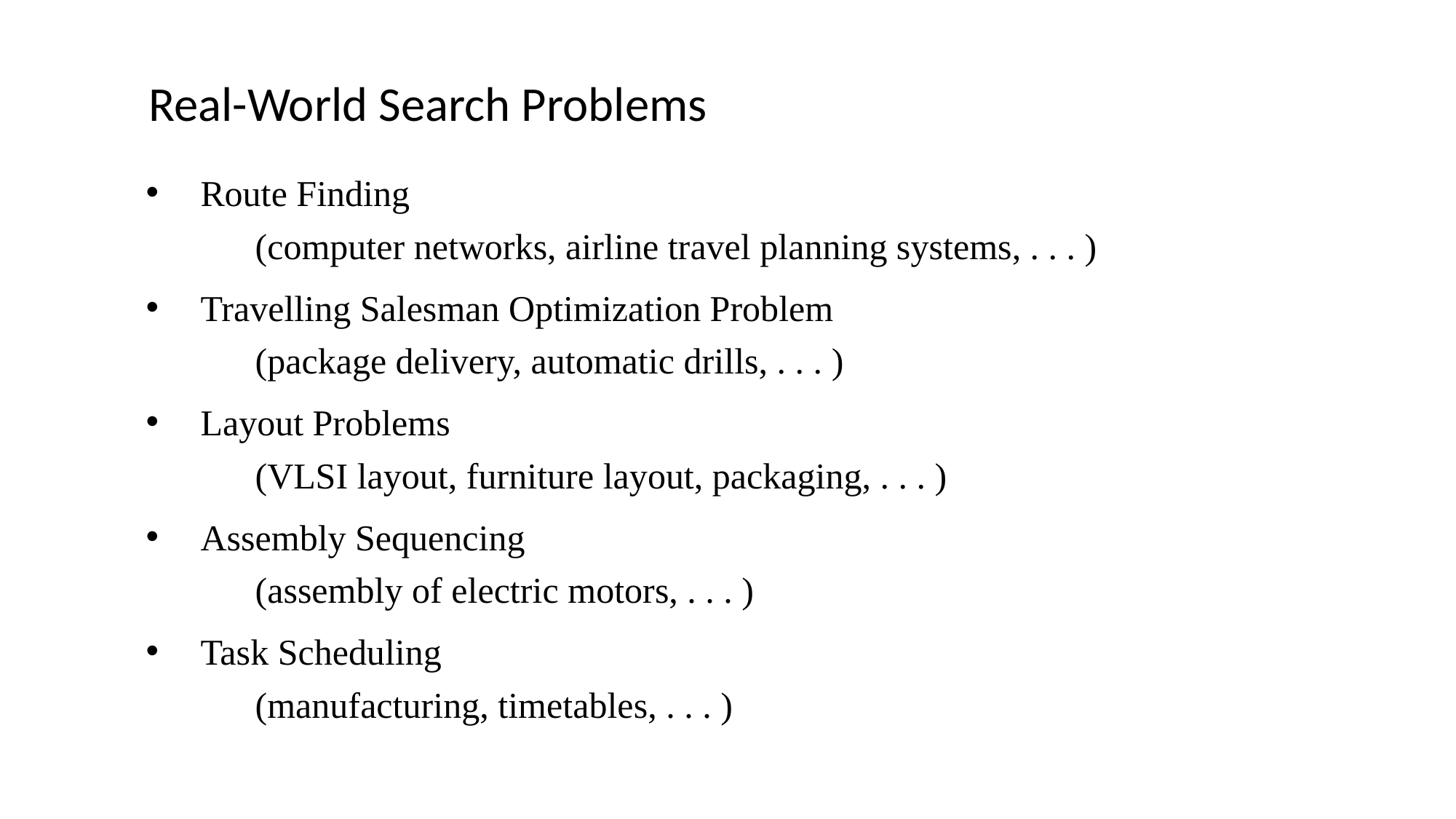

Real-World Search Problems
Route Finding
	(computer networks, airline travel planning systems, . . . )
Travelling Salesman Optimization Problem
	(package delivery, automatic drills, . . . )
Layout Problems
	(VLSI layout, furniture layout, packaging, . . . )
Assembly Sequencing
	(assembly of electric motors, . . . )
Task Scheduling
	(manufacturing, timetables, . . . )